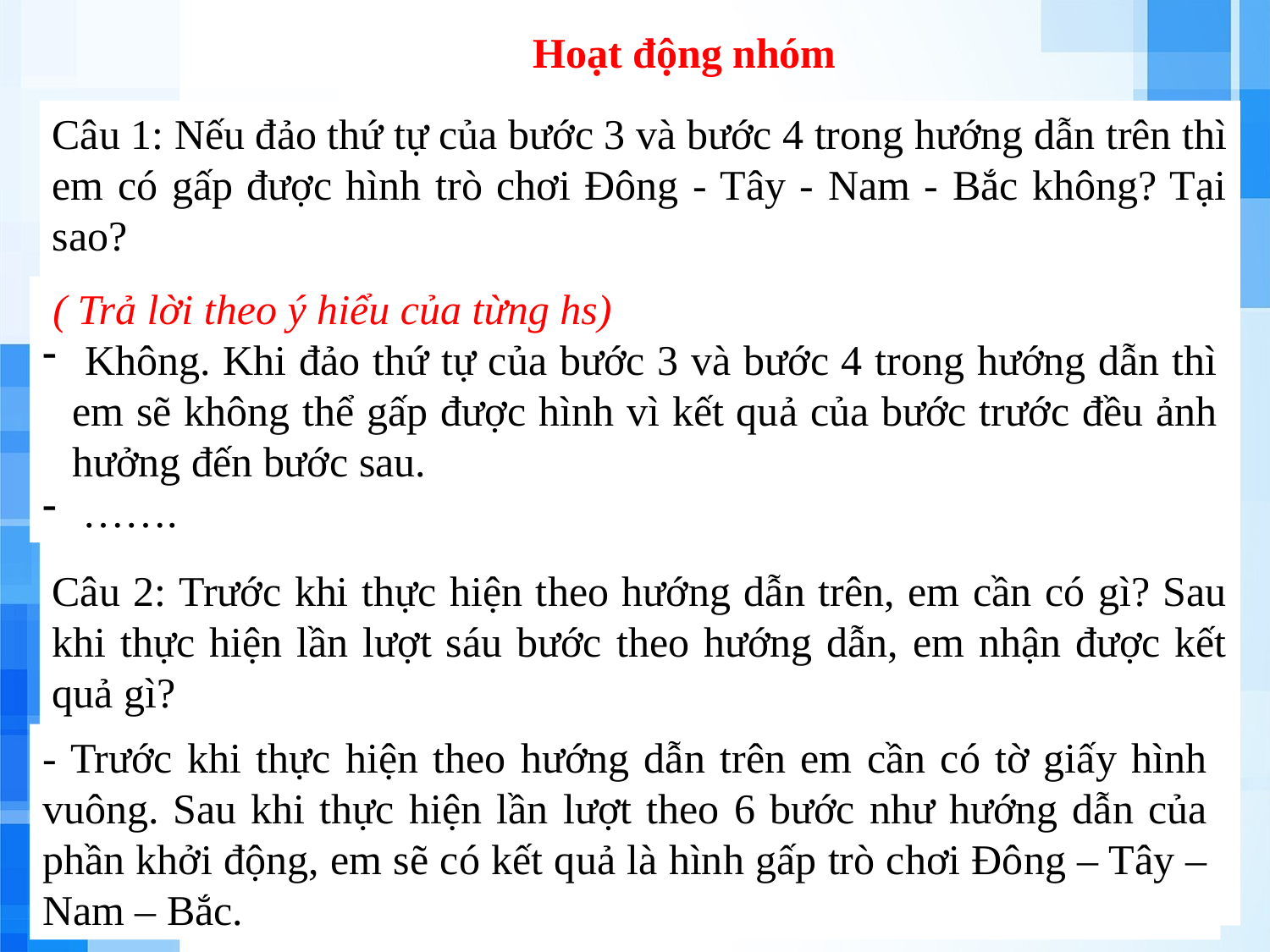

Hoạt động nhóm

Câu 1: Nếu đảo thứ tự của bước 3 và bước 4 trong hướng dẫn trên thì em có gấp được hình trò chơi Đông - Tây - Nam - Bắc không? Tại sao?
……………………………………………………………………..
……………………………………………………………………..
……………………………………………………………………..
……………………………………………………………………..
……………………………………………………………………..

Câu 2: Trước khi thực hiện theo hướng dẫn trên, em cần có gì? Sau khi thực hiện lần lượt sáu bước theo hướng dẫn, em nhận được kết quả gì?
……………………………………………………………………….
……………………………………………………………………….
……………………………………………………………………….
……………………………………………………………………….
 ( Trả lời theo ý hiểu của từng hs)
 Không. Khi đảo thứ tự của bước 3 và bước 4 trong hướng dẫn thì em sẽ không thể gấp được hình vì kết quả của bước trước đều ảnh hưởng đến bước sau.
 …….
- Trước khi thực hiện theo hướng dẫn trên em cần có tờ giấy hình vuông. Sau khi thực hiện lần lượt theo 6 bước như hướng dẫn của phần khởi động, em sẽ có kết quả là hình gấp trò chơi Đông – Tây – Nam – Bắc.